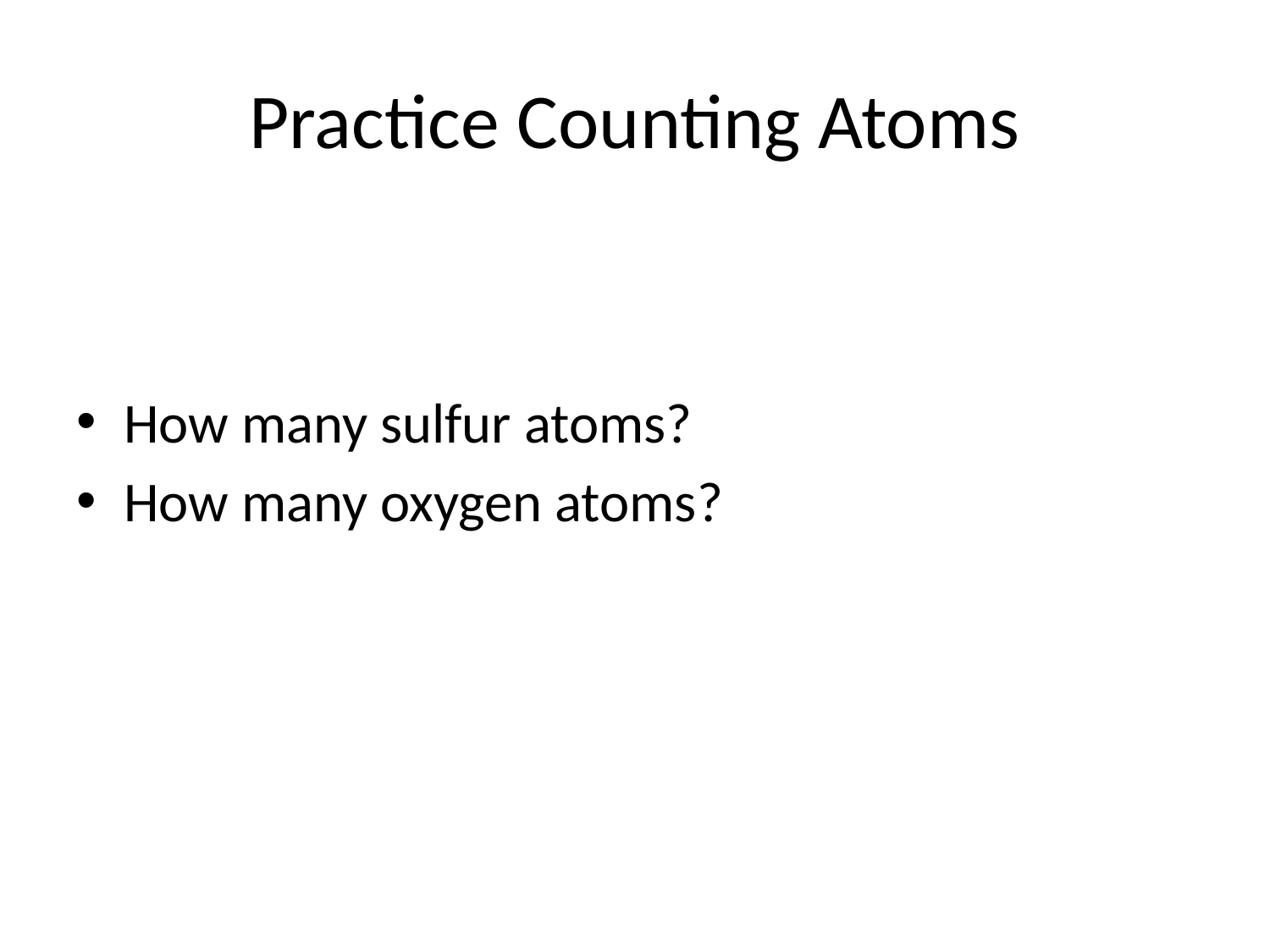

# Practice Counting Atoms

How many sulfur atoms?
How many oxygen atoms?